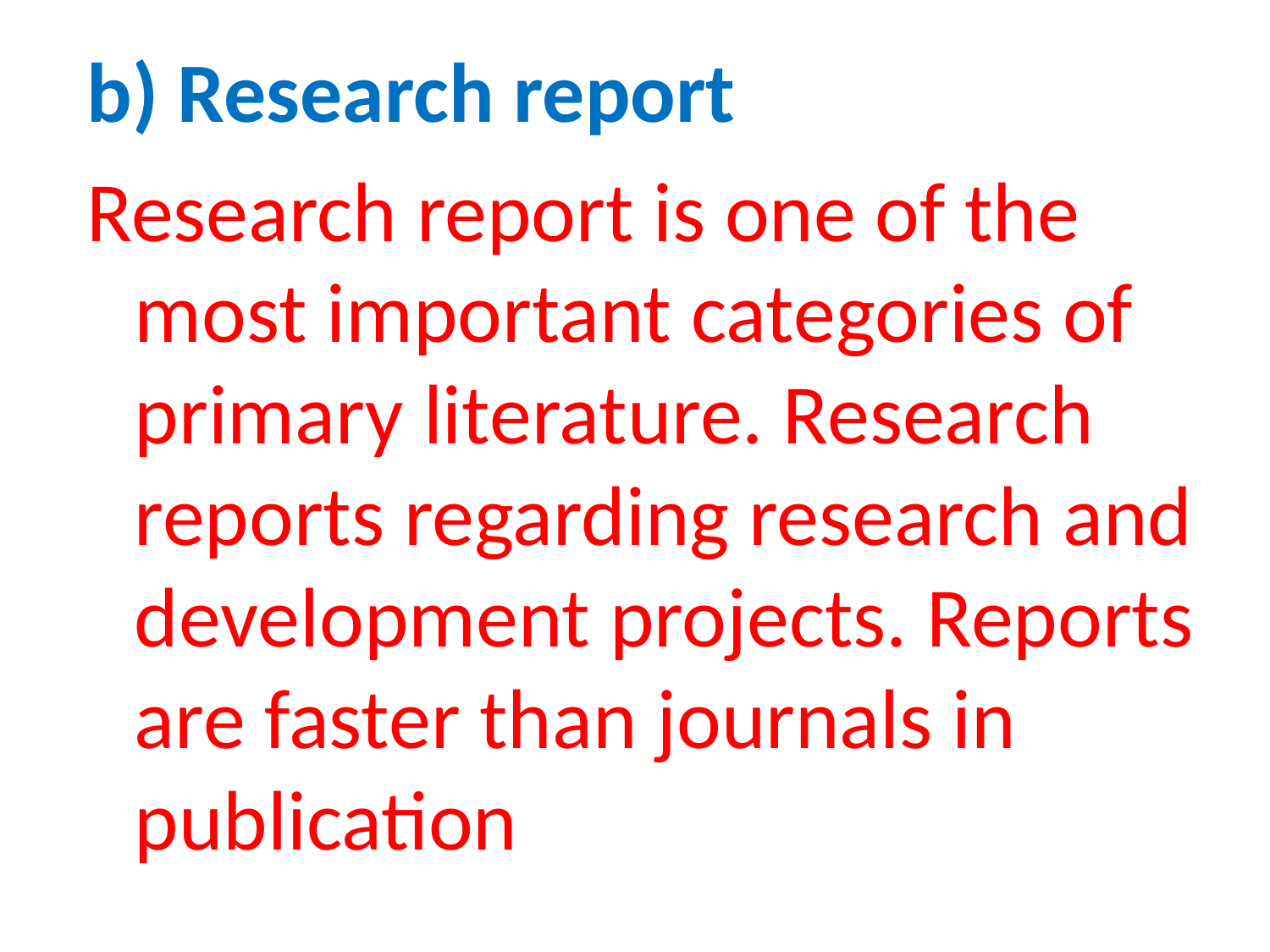

b) Research report
Research report is one of the most important categories of primary literature. Research reports regarding research and development projects. Reports are faster than journals in publication